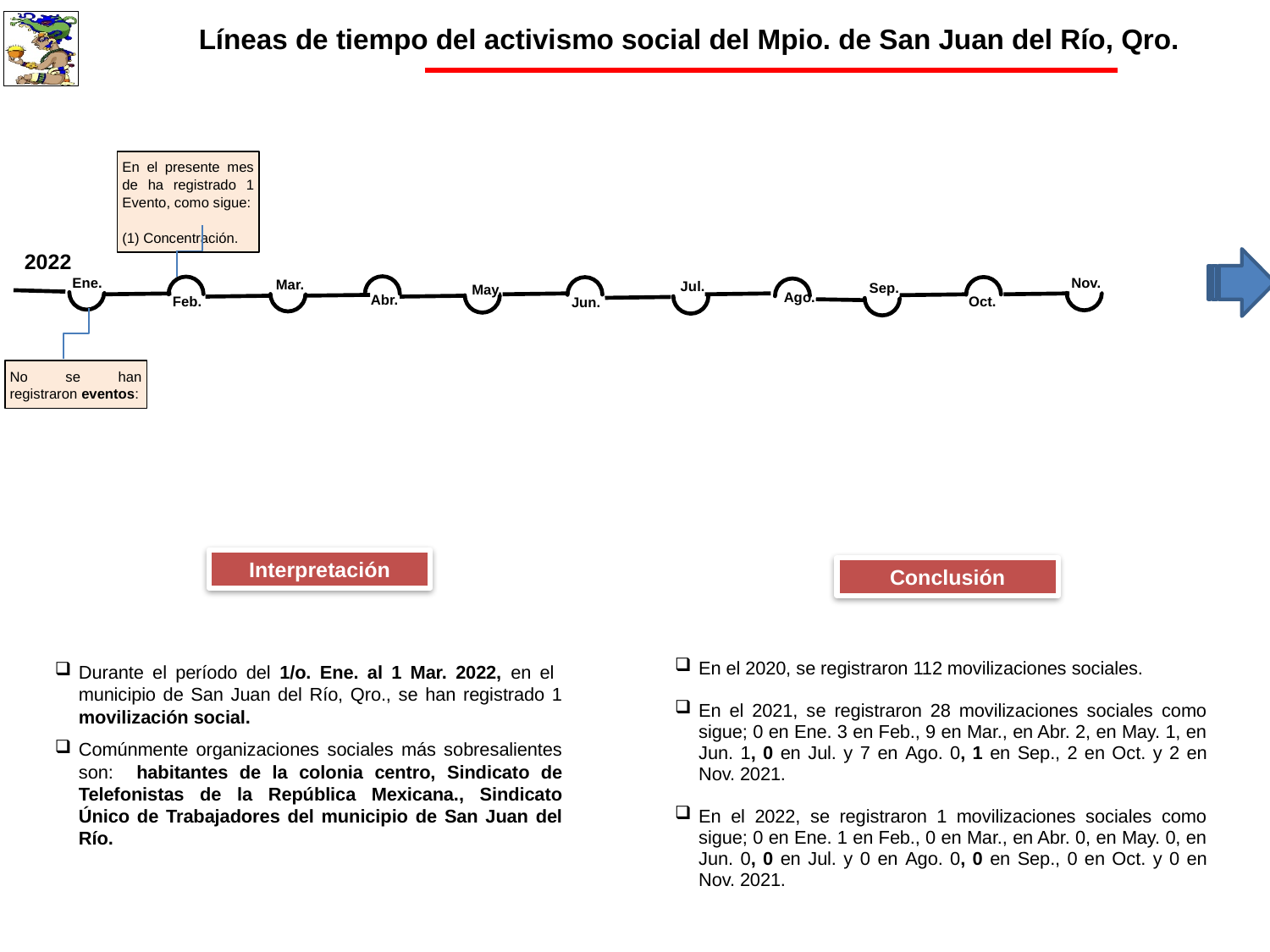

Líneas de tiempo del activismo social del Mpio. de San Juan del Río, Qro.
En el presente mes de ha registrado 1 Evento, como sigue:

(1) Concentración.
2022

Ene.

Nov.

Mar.

Jul.

Sep.

May.

Feb.

Jun.

Ago.
Abr.

Oct.

No se han registraron eventos:
Interpretación
Conclusión
En el 2020, se registraron 112 movilizaciones sociales.

En el 2021, se registraron 28 movilizaciones sociales como sigue; 0 en Ene. 3 en Feb., 9 en Mar., en Abr. 2, en May. 1, en Jun. 1, 0 en Jul. y 7 en Ago. 0, 1 en Sep., 2 en Oct. y 2 en Nov. 2021.

En el 2022, se registraron 1 movilizaciones sociales como sigue; 0 en Ene. 1 en Feb., 0 en Mar., en Abr. 0, en May. 0, en Jun. 0, 0 en Jul. y 0 en Ago. 0, 0 en Sep., 0 en Oct. y 0 en Nov. 2021.

Durante el período del 1/o. Ene. al 1 Mar. 2022, en el  municipio de San Juan del Río, Qro., se han registrado 1 movilización social.
Comúnmente organizaciones sociales más sobresalientes son:  habitantes de la colonia centro, Sindicato de Telefonistas de la República Mexicana., Sindicato Único de Trabajadores del municipio de San Juan del Río.